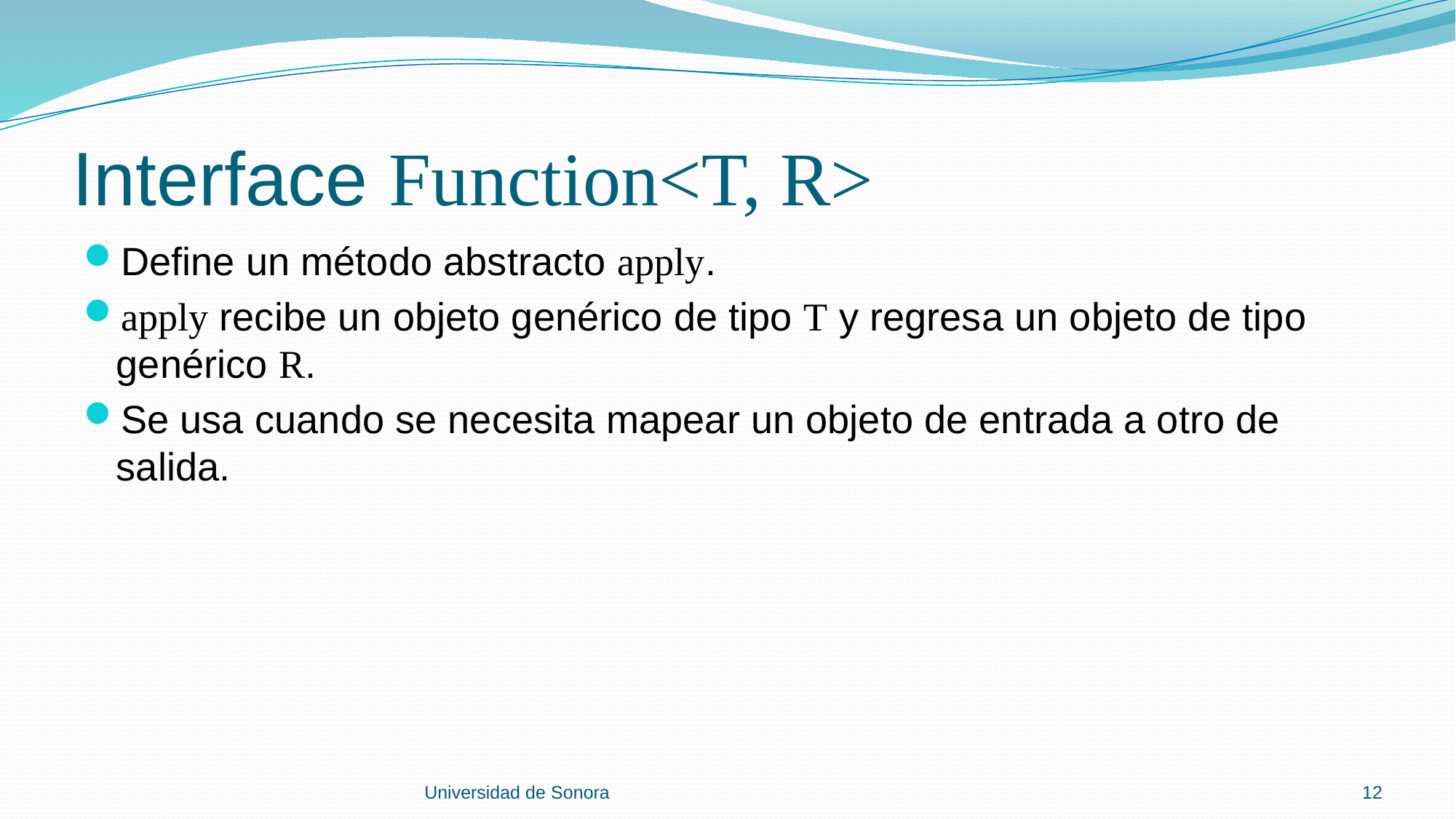

# Interface Function<T, R>
Define un método abstracto apply.
apply recibe un objeto genérico de tipo T y regresa un objeto de tipo genérico R.
Se usa cuando se necesita mapear un objeto de entrada a otro de salida.

Universidad de Sonora
12